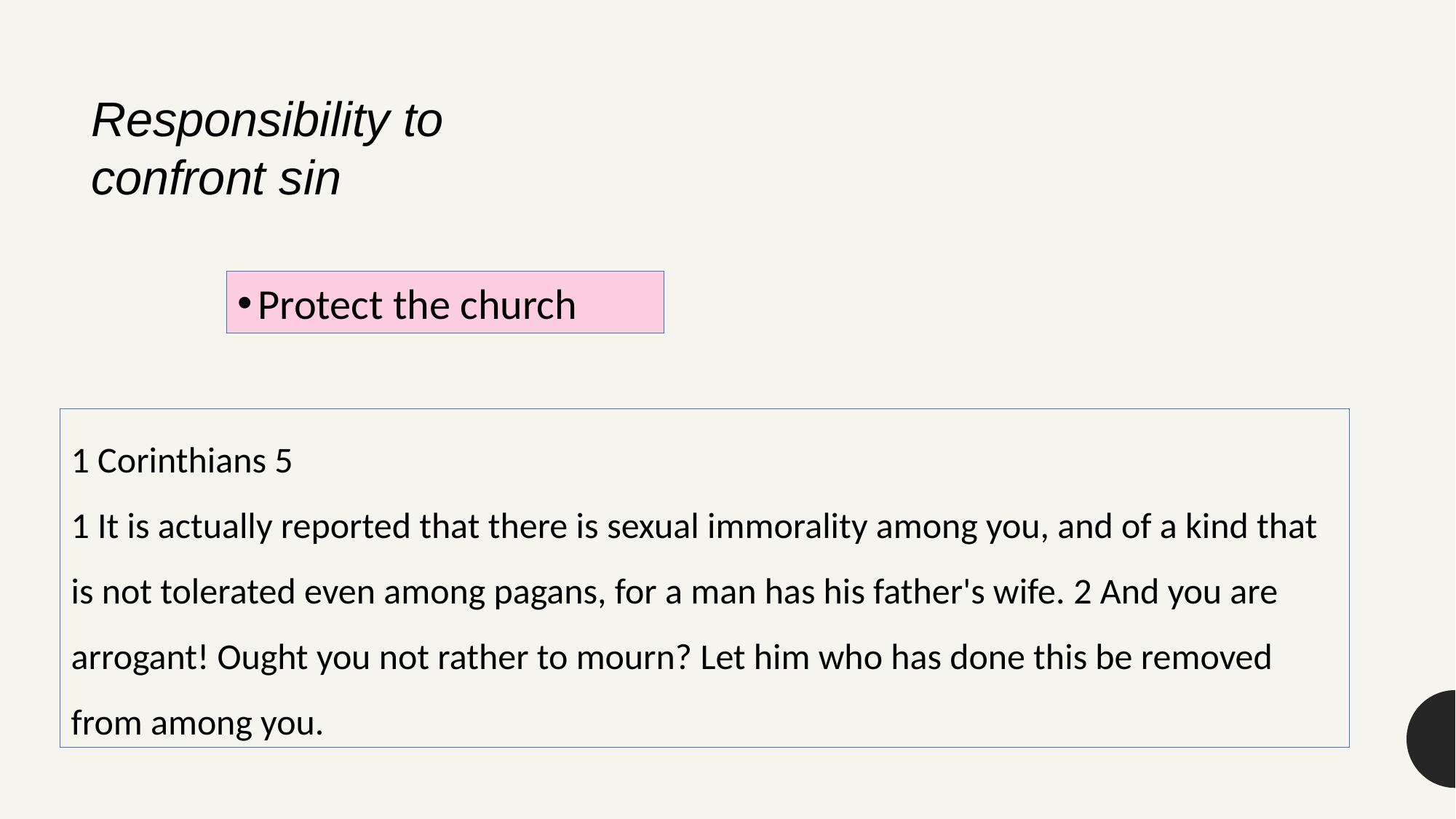

Responsibility to confront sin
Protect the church
1 Corinthians 5
1 It is actually reported that there is sexual immorality among you, and of a kind that is not tolerated even among pagans, for a man has his father's wife. 2 And you are arrogant! Ought you not rather to mourn? Let him who has done this be removed from among you.